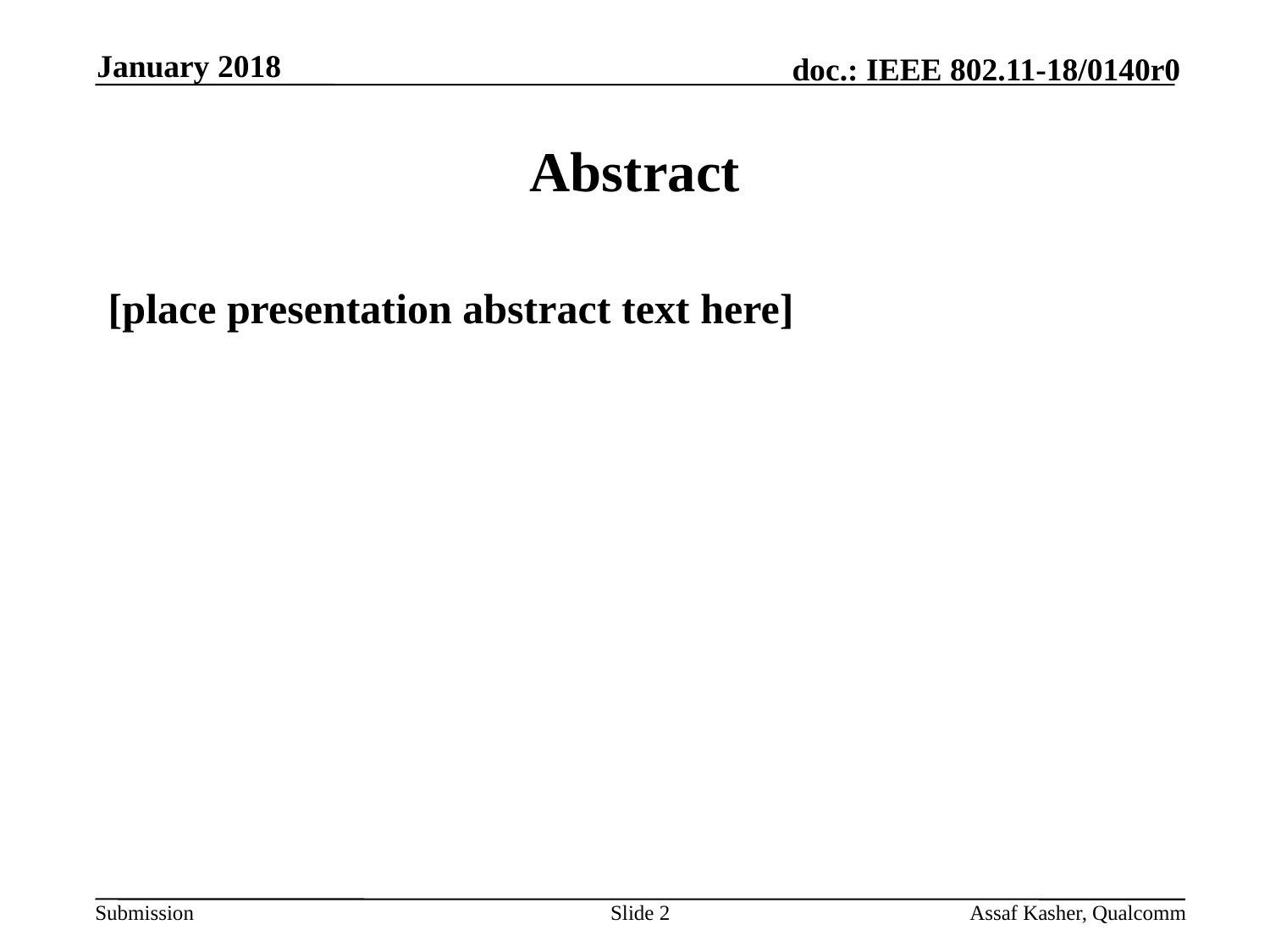

January 2018
# Abstract
[place presentation abstract text here]
Slide 2
Assaf Kasher, Qualcomm